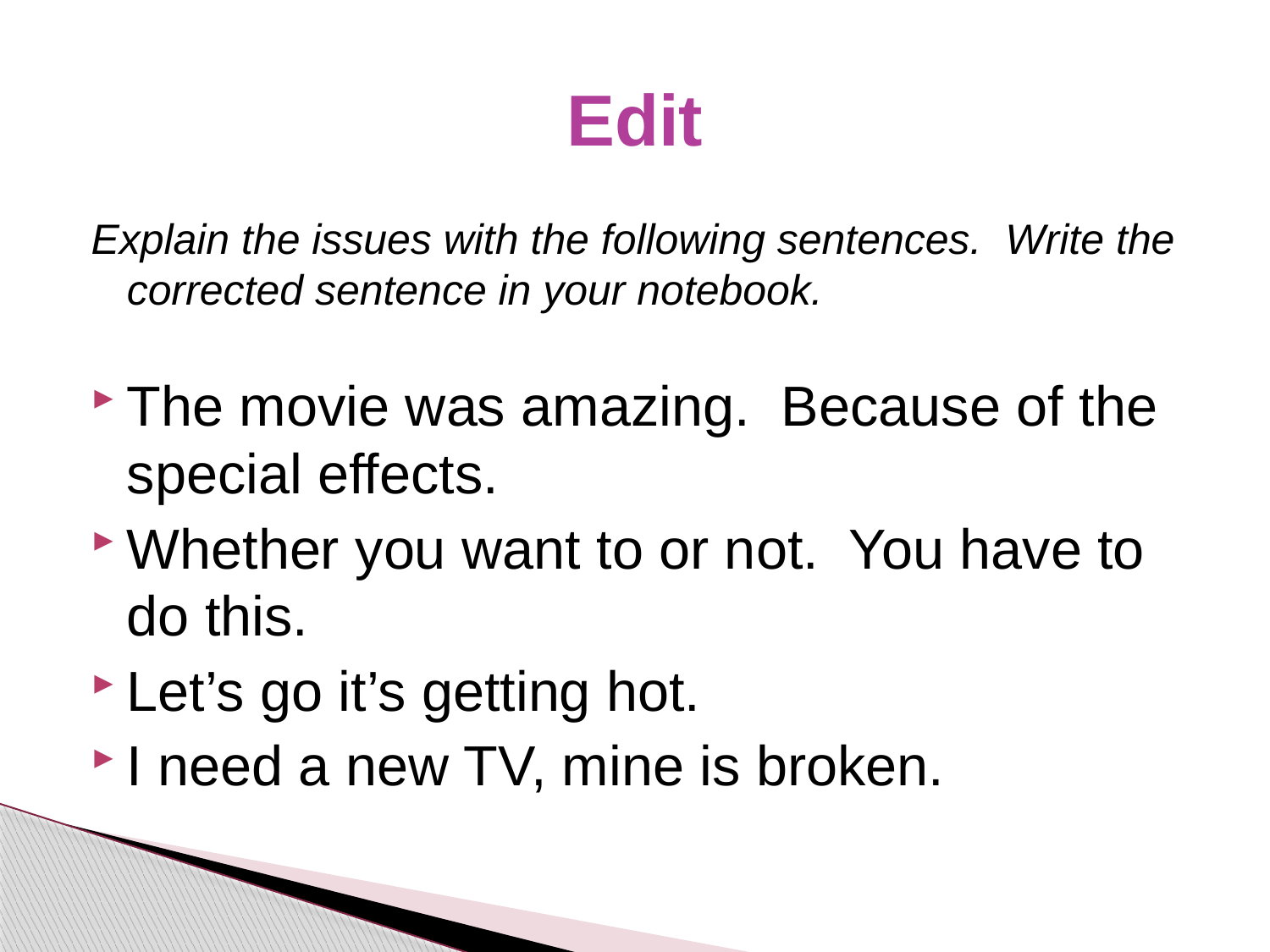

# Edit
Explain the issues with the following sentences.  Write the corrected sentence in your notebook.

The movie was amazing.  Because of the special effects.
Whether you want to or not.  You have to do this.
Let’s go it’s getting hot.
I need a new TV, mine is broken.